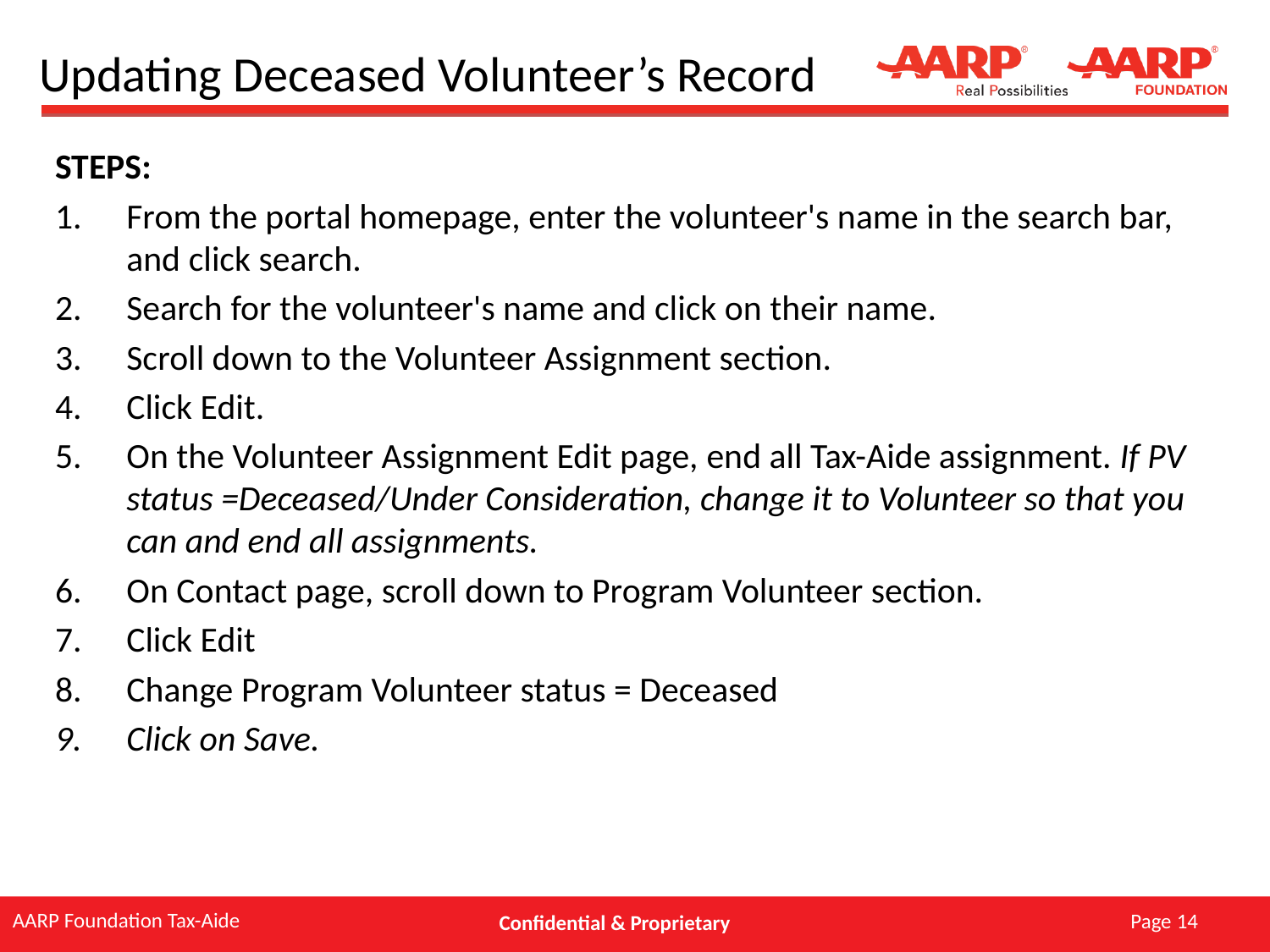

# Updating Deceased Volunteer’s Record
STEPS:
From the portal homepage, enter the volunteer's name in the search bar, and click search.
Search for the volunteer's name and click on their name.
Scroll down to the Volunteer Assignment section.
Click Edit.
On the Volunteer Assignment Edit page, end all Tax-Aide assignment. If PV status =Deceased/Under Consideration, change it to Volunteer so that you can and end all assignments.
On Contact page, scroll down to Program Volunteer section.
Click Edit
Change Program Volunteer status = Deceased
Click on Save.

Page 14